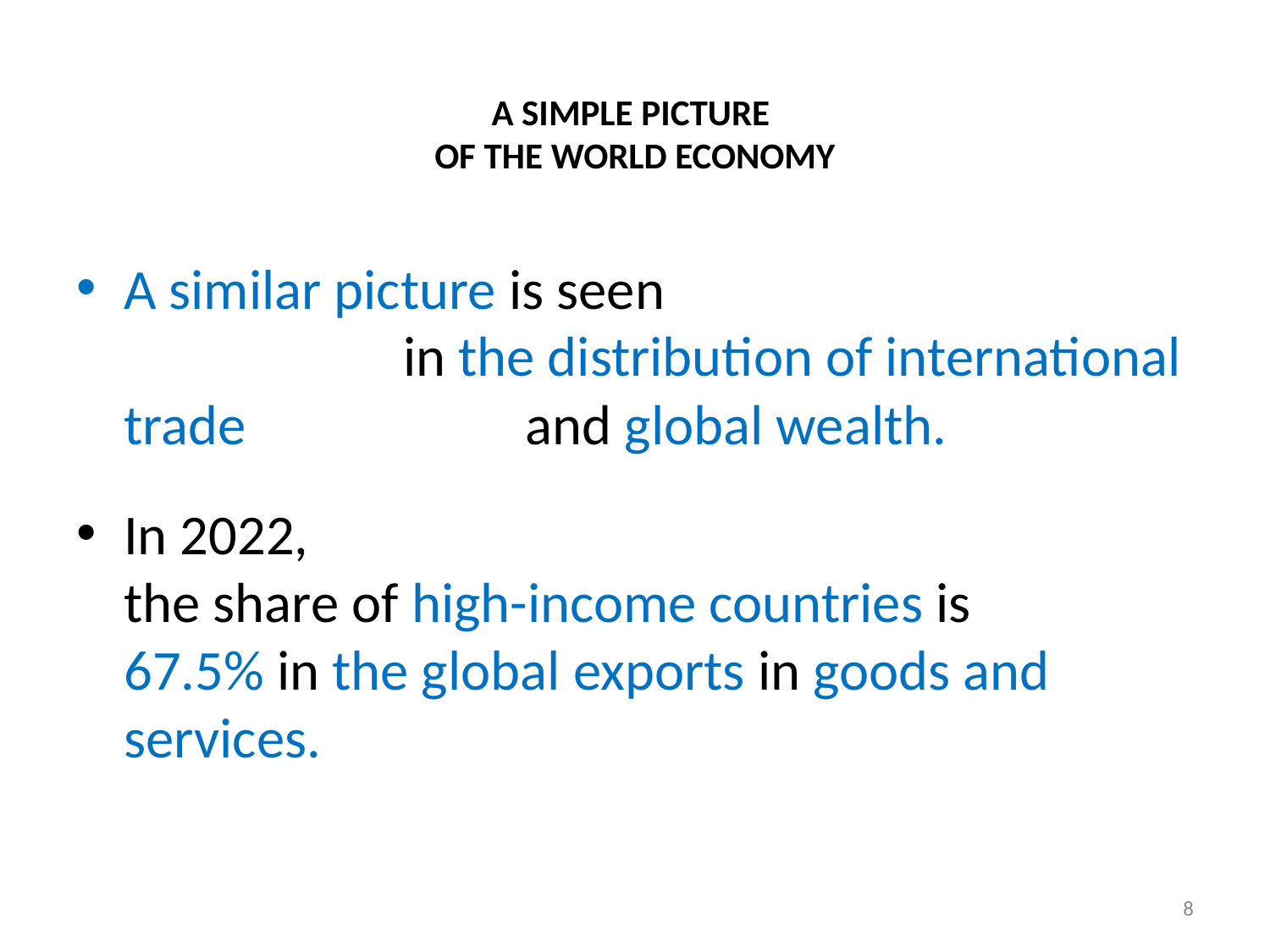

# A SIMPLE PICTURE OF THE WORLD ECONOMY
A similar picture is seen                                                                in the distribution of international trade                      and global wealth.
In 2022,                                                                 the share of high-income countries is        67.5% in the global exports in goods and services.

8